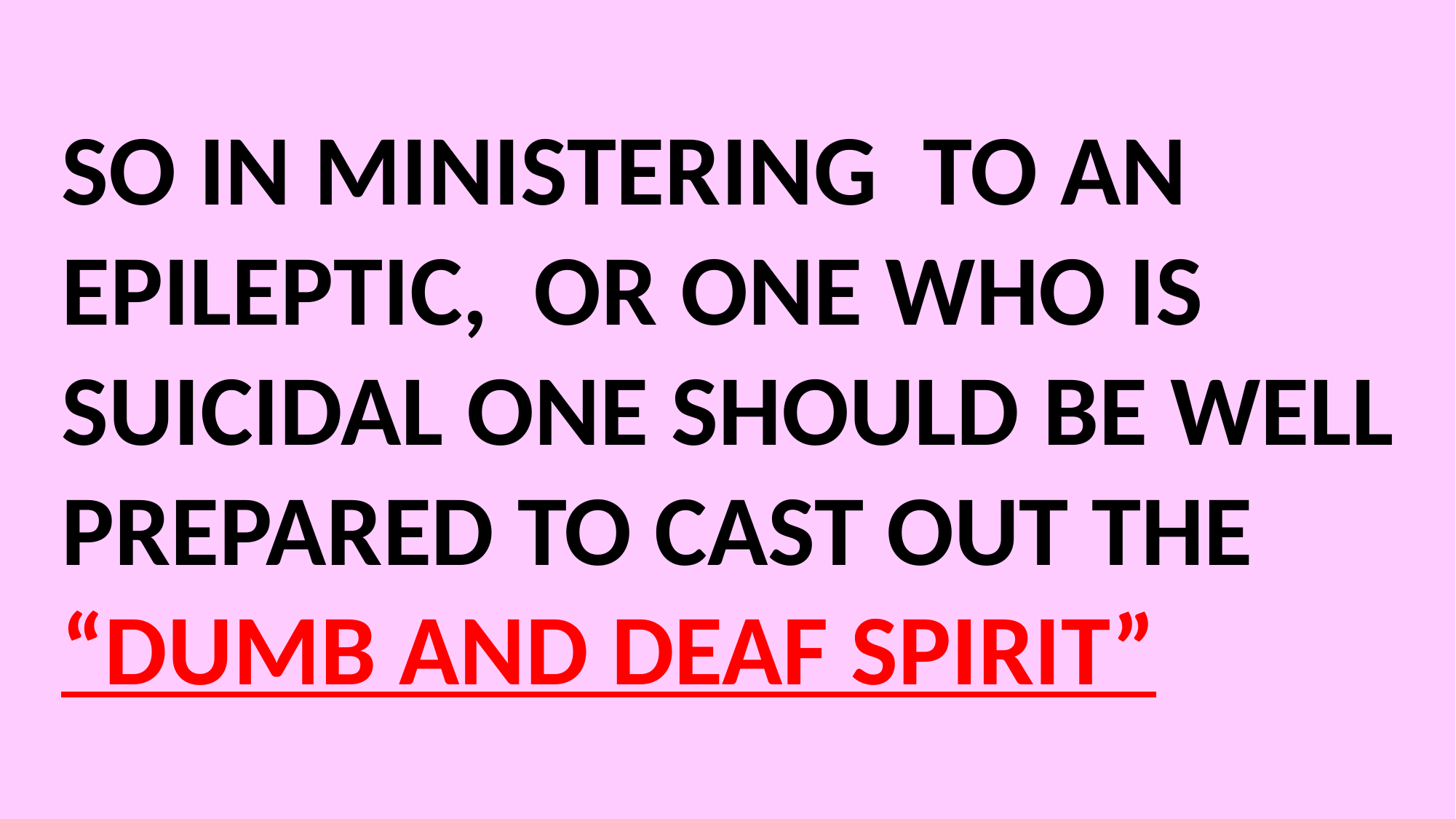

SO IN MINISTERING  TO AN EPILEPTIC,  OR ONE WHO IS SUICIDAL ONE SHOULD BE WELL PREPARED TO CAST OUT THE “DUMB AND DEAF SPIRIT”